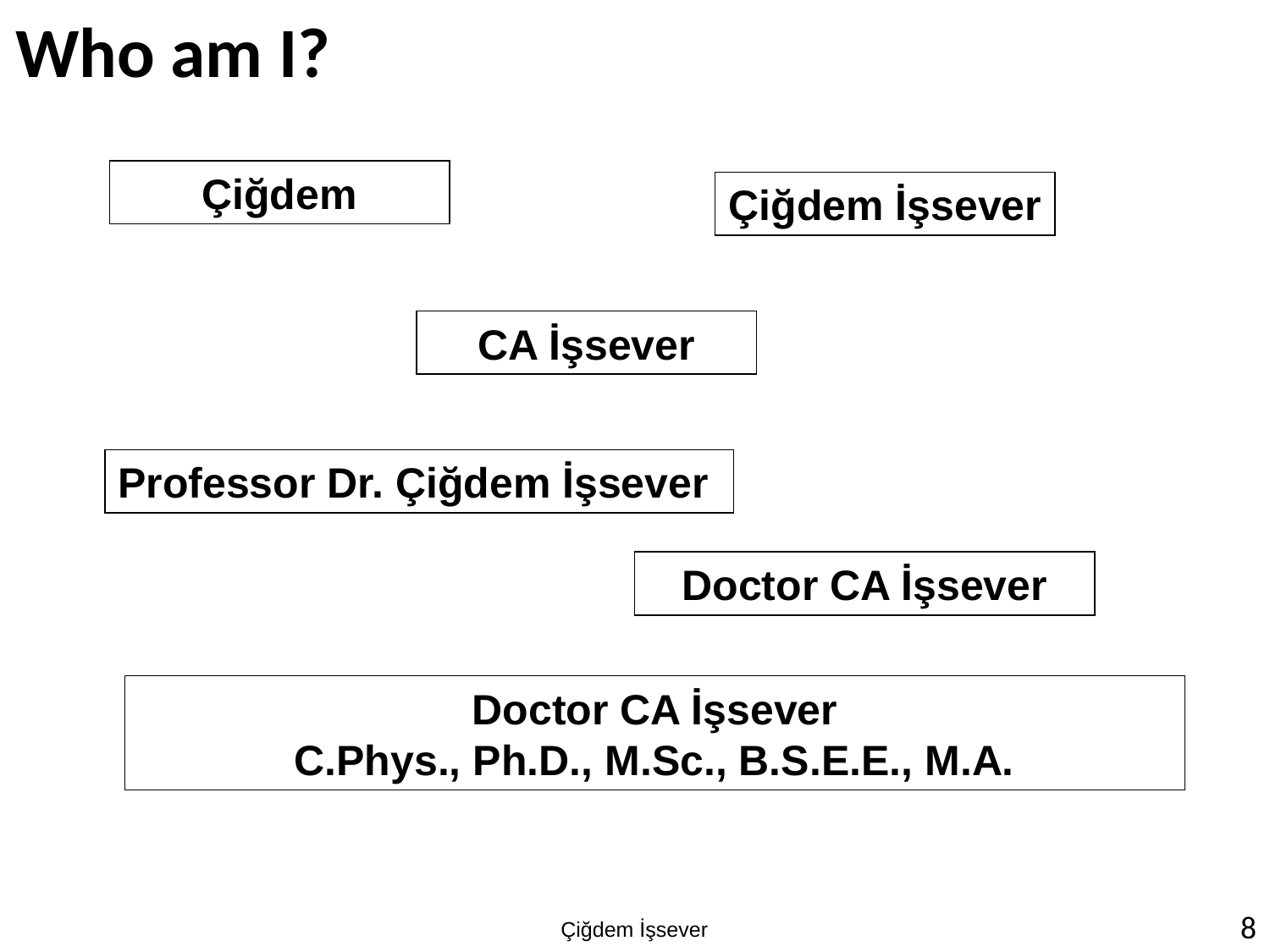

# Who am I?
Çiğdem
Çiğdem İşsever
CA İşsever
Professor Dr. Çiğdem İşsever
Doctor CA İşsever
Doctor CA İşsever
C.Phys., Ph.D., M.Sc., B.S.E.E., M.A.
8
Çiğdem İşsever